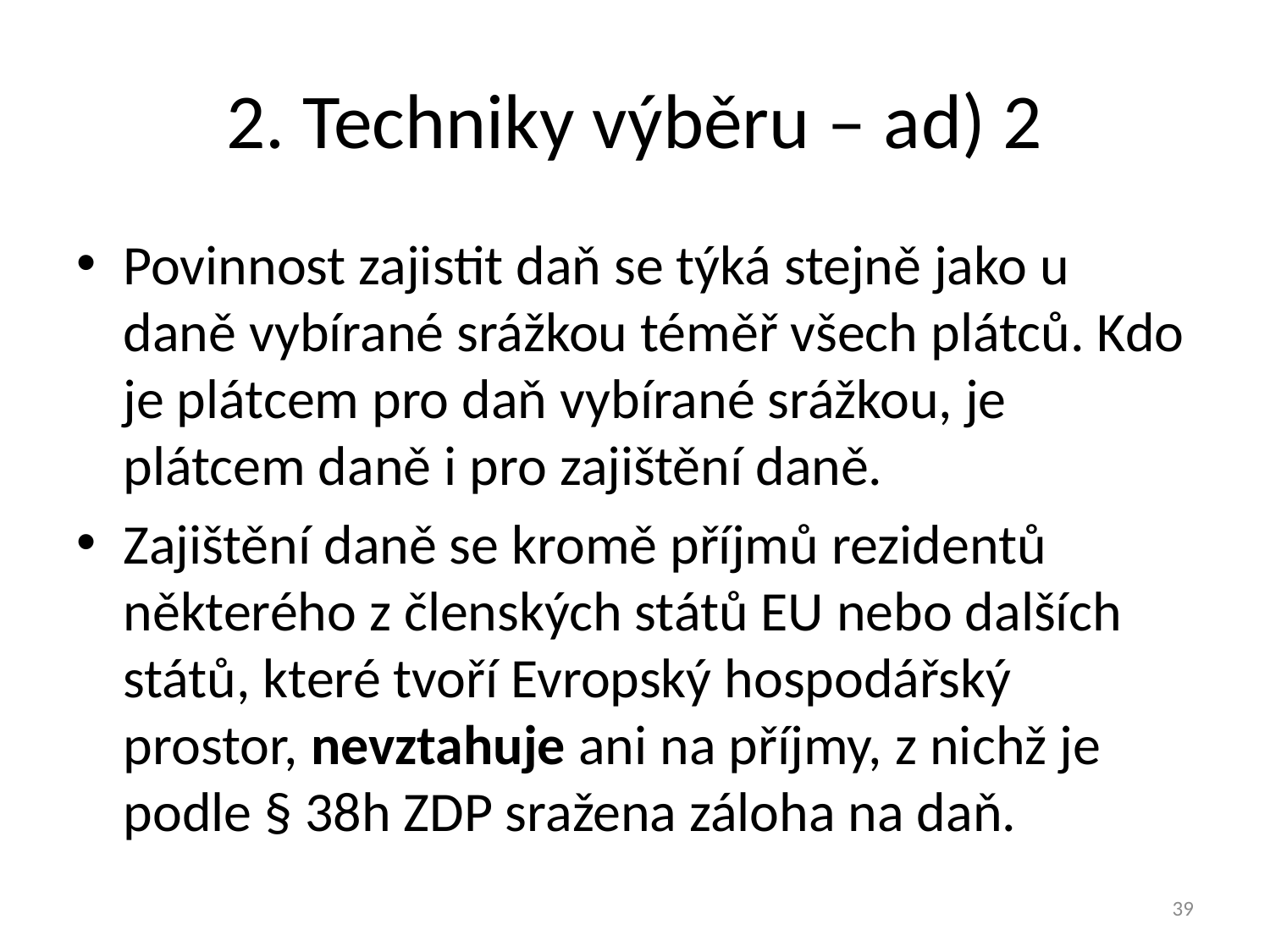

# 2. Techniky výběru – ad) 2
Povinnost zajistit daň se týká stejně jako u daně vybírané srážkou téměř všech plátců. Kdo je plátcem pro daň vybírané srážkou, je plátcem daně i pro zajištění daně.
Zajištění daně se kromě příjmů rezidentů některého z členských států EU nebo dalších států, které tvoří Evropský hospodářský prostor, nevztahuje ani na příjmy, z nichž je podle § 38h ZDP sražena záloha na daň.
39